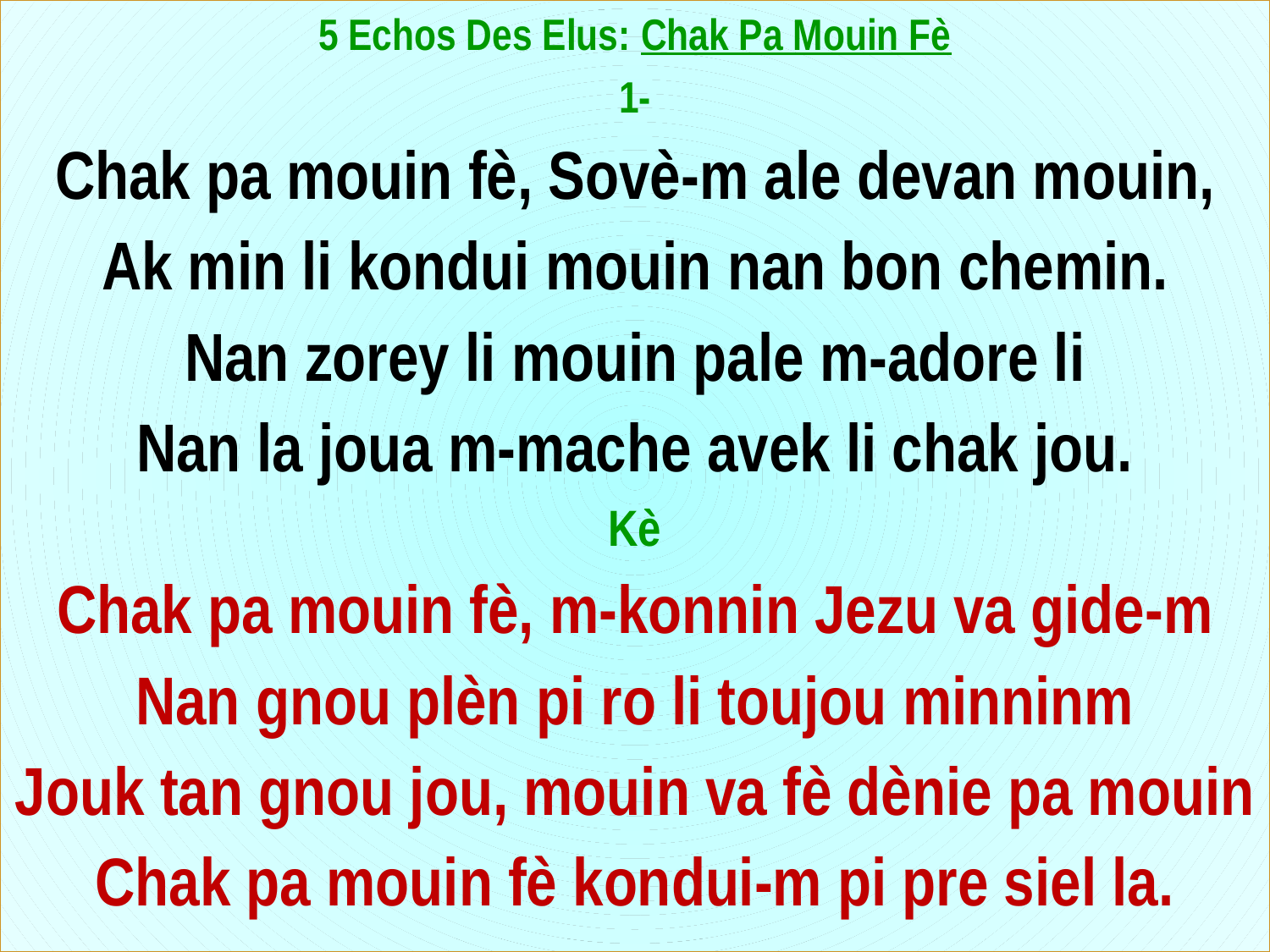

5 Echos Des Elus: Chak Pa Mouin Fè
1-
Chak pa mouin fè, Sovè-m ale devan mouin,
Ak min li kondui mouin nan bon chemin.
Nan zorey li mouin pale m-adore li
Nan la joua m-mache avek li chak jou.
Kè
Chak pa mouin fè, m-konnin Jezu va gide-m
Nan gnou plèn pi ro li toujou minninm
Jouk tan gnou jou, mouin va fè dènie pa mouin
Chak pa mouin fè kondui-m pi pre siel la.